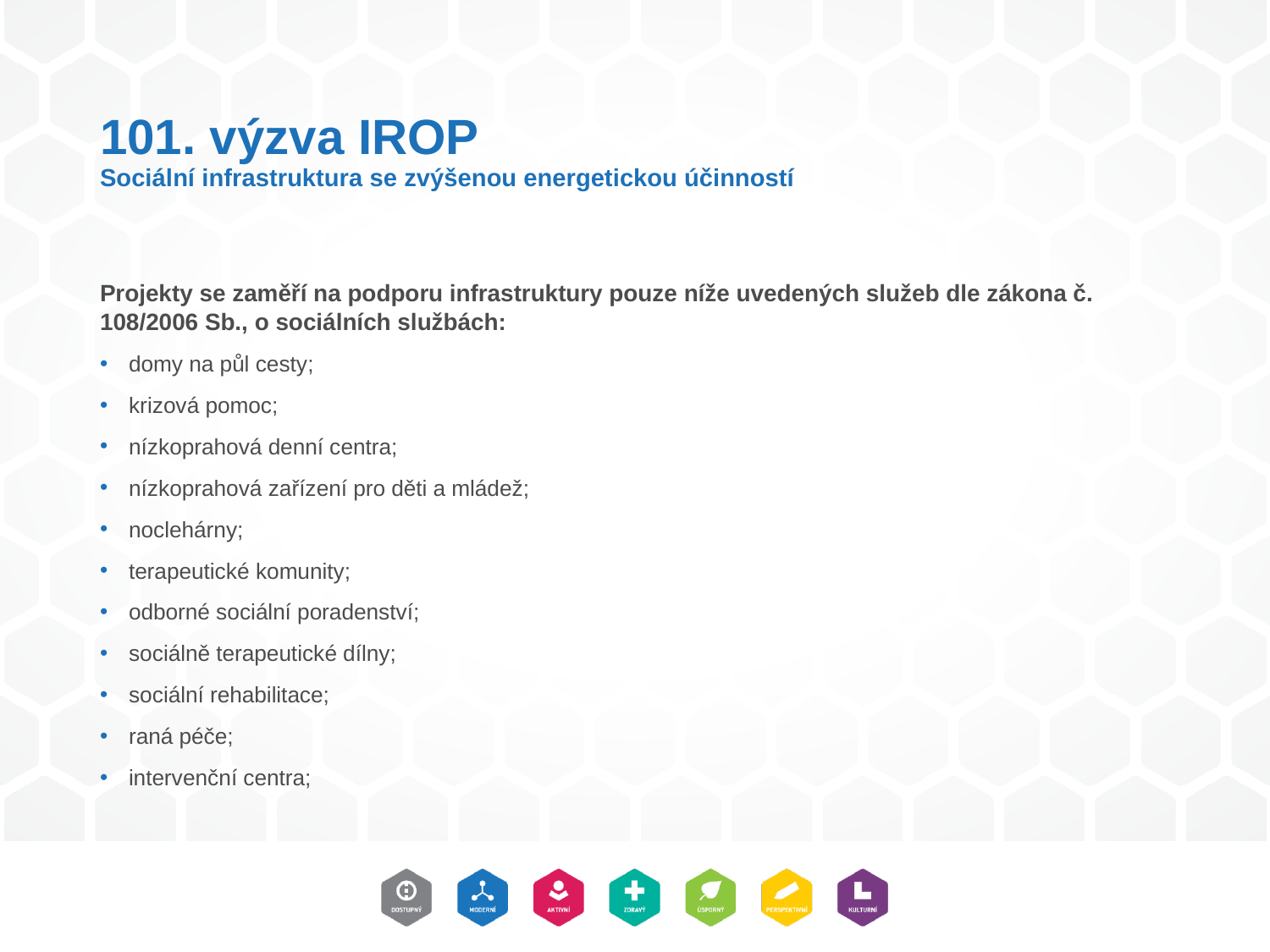

# 101. výzva IROP Sociální infrastruktura se zvýšenou energetickou účinností
Projekty se zaměří na podporu infrastruktury pouze níže uvedených služeb dle zákona č. 108/2006 Sb., o sociálních službách:
domy na půl cesty;
krizová pomoc;
nízkoprahová denní centra;
nízkoprahová zařízení pro děti a mládež;
noclehárny;
terapeutické komunity;
odborné sociální poradenství;
sociálně terapeutické dílny;
sociální rehabilitace;
raná péče;
intervenční centra;